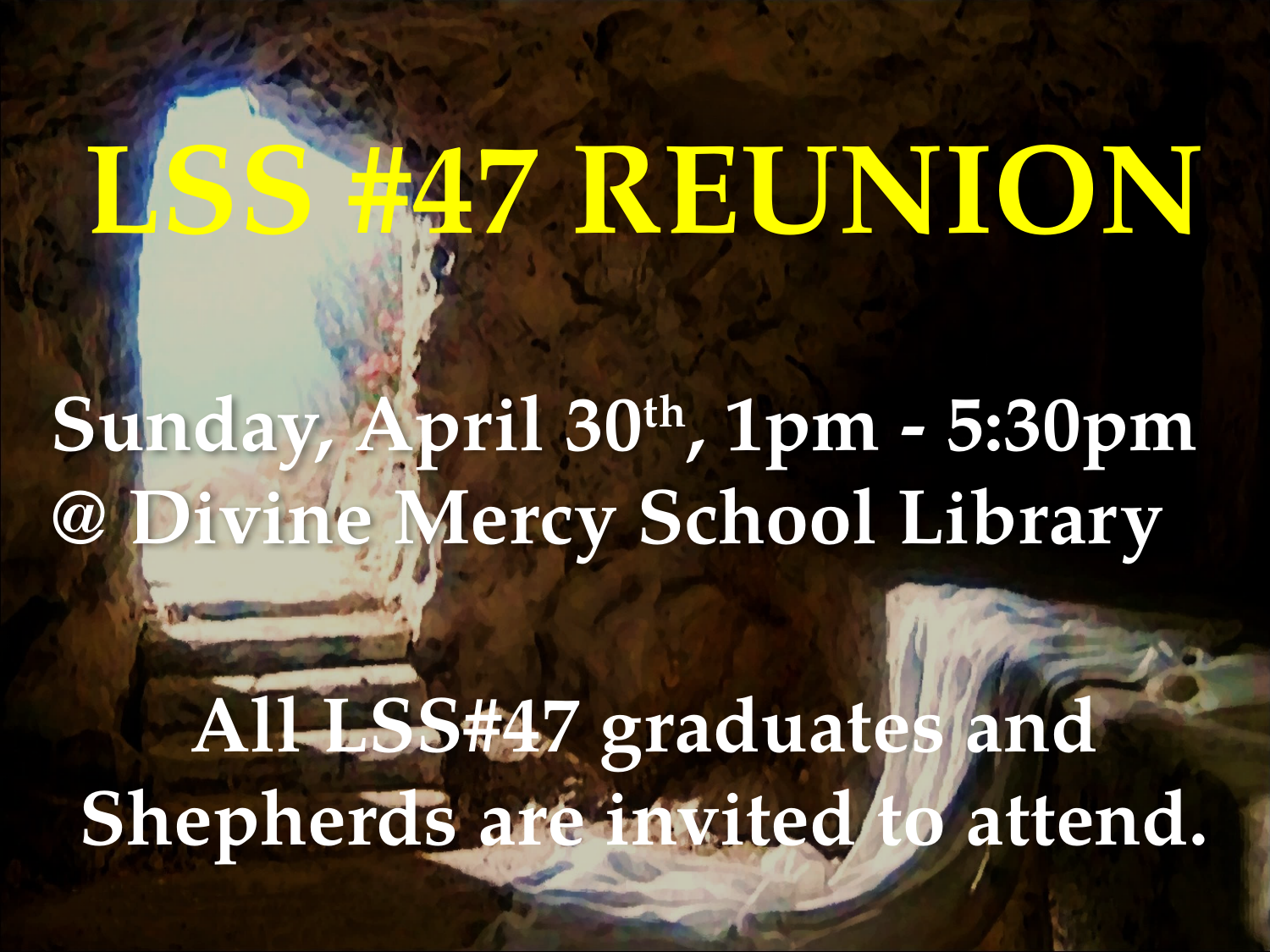

LSS #47 REUNION
Sunday, April 30th, 1pm - 5:30pm
@ Divine Mercy School Library
All LSS#47 graduates and Shepherds are invited to attend.